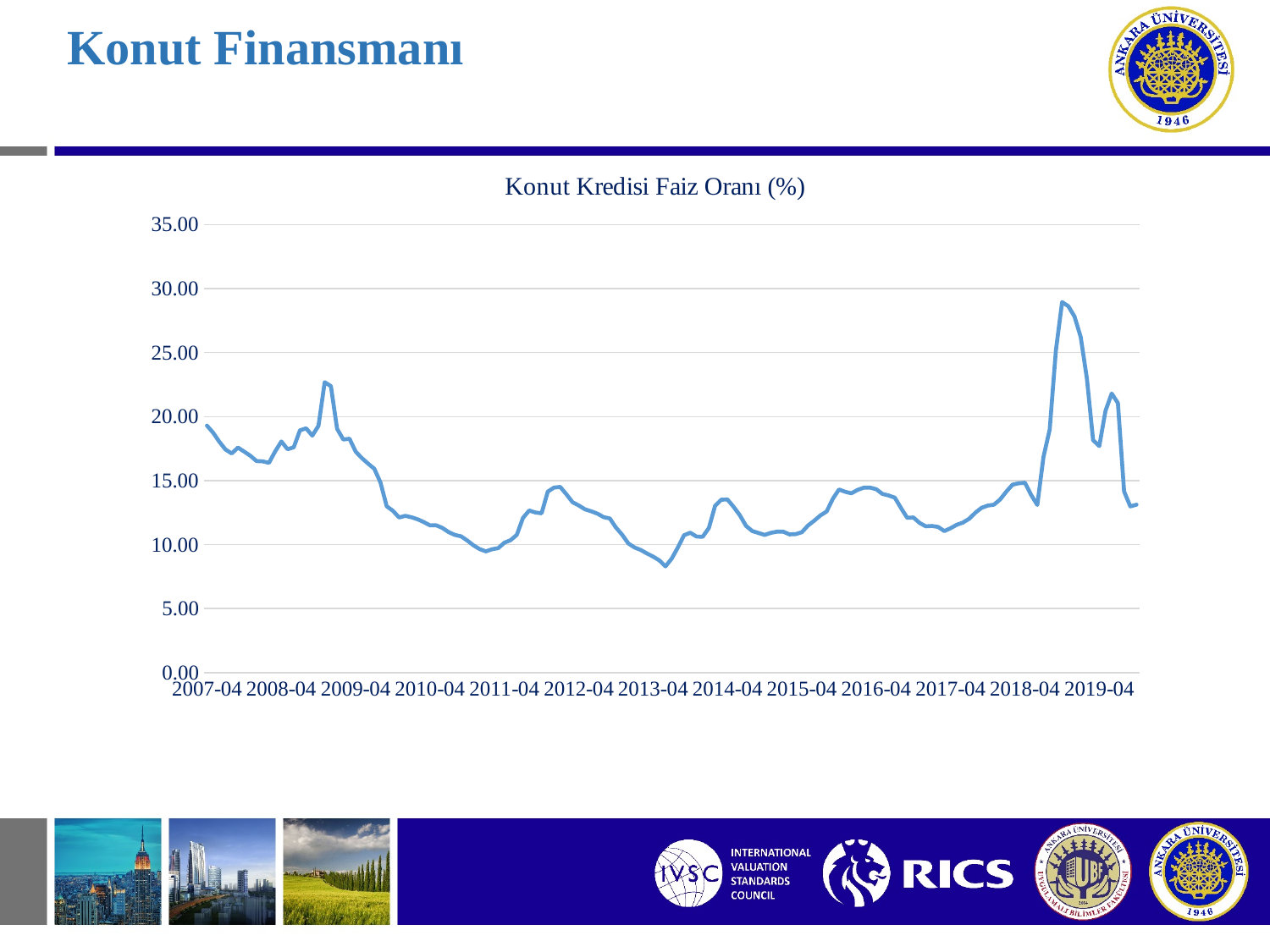

# Konut Finansmanı

### Chart: Konut Kredisi Faiz Oranı (%)

| Category | Faiz Oranı (%) |
|---|---|
| 2007-04 | 19.295 |
| 2007-05 | 18.74 |
| 2007-06 | 18.032 |
| 2007-07 | 17.4275 |
| 2007-08 | 17.12 |
| 2007-09 | 17.5825 |
| 2007-10 | 17.2675 |
| 2007-11 | 16.942 |
| 2007-12 | 16.5275 |
| 2008-01 | 16.505 |
| 2008-02 | 16.386 |
| 2008-03 | 17.2775 |
| 2008-04 | 18.0575 |
| 2008-05 | 17.452 |
| 2008-06 | 17.6025 |
| 2008-07 | 18.925 |
| 2008-08 | 19.086 |
| 2008-09 | 18.5125 |
| 2008-10 | 19.286 |
| 2008-11 | 22.69 |
| 2008-12 | 22.38 |
| 2009-01 | 19.05 |
| 2009-02 | 18.21 |
| 2009-03 | 18.2725 |
| 2009-04 | 17.26 |
| 2009-05 | 16.76 |
| 2009-06 | 16.33 |
| 2009-07 | 15.928 |
| 2009-08 | 14.845 |
| 2009-09 | 12.9925 |
| 2009-10 | 12.64 |
| 2009-11 | 12.115 |
| 2009-12 | 12.245 |
| 2010-01 | 12.13 |
| 2010-02 | 11.975 |
| 2010-03 | 11.7525 |
| 2010-04 | 11.5 |
| 2010-05 | 11.505 |
| 2010-06 | 11.295 |
| 2010-07 | 10.974 |
| 2010-08 | 10.7525 |
| 2010-09 | 10.6425 |
| 2010-10 | 10.318 |
| 2010-11 | 9.94 |
| 2010-12 | 9.646 |
| 2011-01 | 9.4675 |
| 2011-02 | 9.635 |
| 2011-03 | 9.725 |
| 2011-04 | 10.148 |
| 2011-05 | 10.3475 |
| 2011-06 | 10.7575 |
| 2011-07 | 12.086 |
| 2011-08 | 12.6575 |
| 2011-09 | 12.508 |
| 2011-10 | 12.445 |
| 2011-11 | 14.1375 |
| 2011-12 | 14.452 |
| 2012-01 | 14.5 |
| 2012-02 | 13.9275 |
| 2012-03 | 13.308 |
| 2012-04 | 13.055 |
| 2012-05 | 12.7525 |
| 2012-06 | 12.602 |
| 2012-07 | 12.4175 |
| 2012-08 | 12.144 |
| 2012-09 | 12.0425 |
| 2012-10 | 11.325 |
| 2012-11 | 10.77 |
| 2012-12 | 10.0875 |
| 2013-01 | 9.775 |
| 2013-02 | 9.5775 |
| 2013-03 | 9.306 |
| 2013-04 | 9.0575 |
| 2013-05 | 8.766 |
| 2013-06 | 8.2975 |
| 2013-07 | 8.905 |
| 2013-08 | 9.778 |
| 2013-09 | 10.7325 |
| 2013-10 | 10.925 |
| 2013-11 | 10.624 |
| 2013-12 | 10.6075 |
| 2014-01 | 11.3 |
| 2014-02 | 13.03 |
| 2014-03 | 13.505 |
| 2014-04 | 13.52 |
| 2014-05 | 12.944 |
| 2014-06 | 12.2875 |
| 2014-07 | 11.46 |
| 2014-08 | 11.058 |
| 2014-09 | 10.9075 |
| 2014-10 | 10.752 |
| 2014-11 | 10.9125 |
| 2014-12 | 11.0125 |
| 2015-01 | 11.006 |
| 2015-02 | 10.7975 |
| 2015-03 | 10.8175 |
| 2015-04 | 10.965 |
| 2015-05 | 11.49 |
| 2015-06 | 11.865 |
| 2015-07 | 12.28 |
| 2015-08 | 12.585 |
| 2015-09 | 13.5725 |
| 2015-10 | 14.302 |
| 2015-11 | 14.125 |
| 2015-12 | 14.005 |
| 2016-01 | 14.272 |
| 2016-02 | 14.445 |
| 2016-03 | 14.4525 |
| 2016-04 | 14.326 |
| 2016-05 | 13.9575 |
| 2016-06 | 13.835 |
| 2016-07 | 13.668 |
| 2016-08 | 12.8575 |
| 2016-09 | 12.088 |
| 2016-10 | 12.115 |
| 2016-11 | 11.6925 |
| 2016-12 | 11.424 |
| 2017-01 | 11.4525 |
| 2017-02 | 11.3775 |
| 2017-03 | 11.056 |
| 2017-04 | 11.275 |
| 2017-05 | 11.545 |
| 2017-06 | 11.72 |
| 2017-07 | 12.015 |
| 2017-08 | 12.49 |
| 2017-09 | 12.868 |
| 2017-10 | 13.045 |
| 2017-11 | 13.1175 |
| 2017-12 | 13.524 |
| 2018-01 | 14.14 |
| 2018-02 | 14.6825 |
| 2018-03 | 14.788 |
| 2018-04 | 14.83 |
| 2018-05 | 13.8775 |
| 2018-06 | 13.098 |
| 2018-07 | 16.86 |
| 2018-08 | 18.992 |
| 2018-09 | 25.18 |
| 2018-10 | 28.9475 |
| 2018-11 | 28.63 |
| 2018-12 | 27.8225 |
| 2019-01 | 26.22 |
| 2019-02 | 22.9825 |
| 2019-03 | 18.158 |
| 2019-04 | 17.7 |
| 2019-05 | 20.452 |
| 2019-06 | 21.8075 |
| 2019-07 | 21.06 |
| 2019-08 | 14.152 |
| 2019-09 | 12.9825 |
| 2019-10 | 13.1175 |